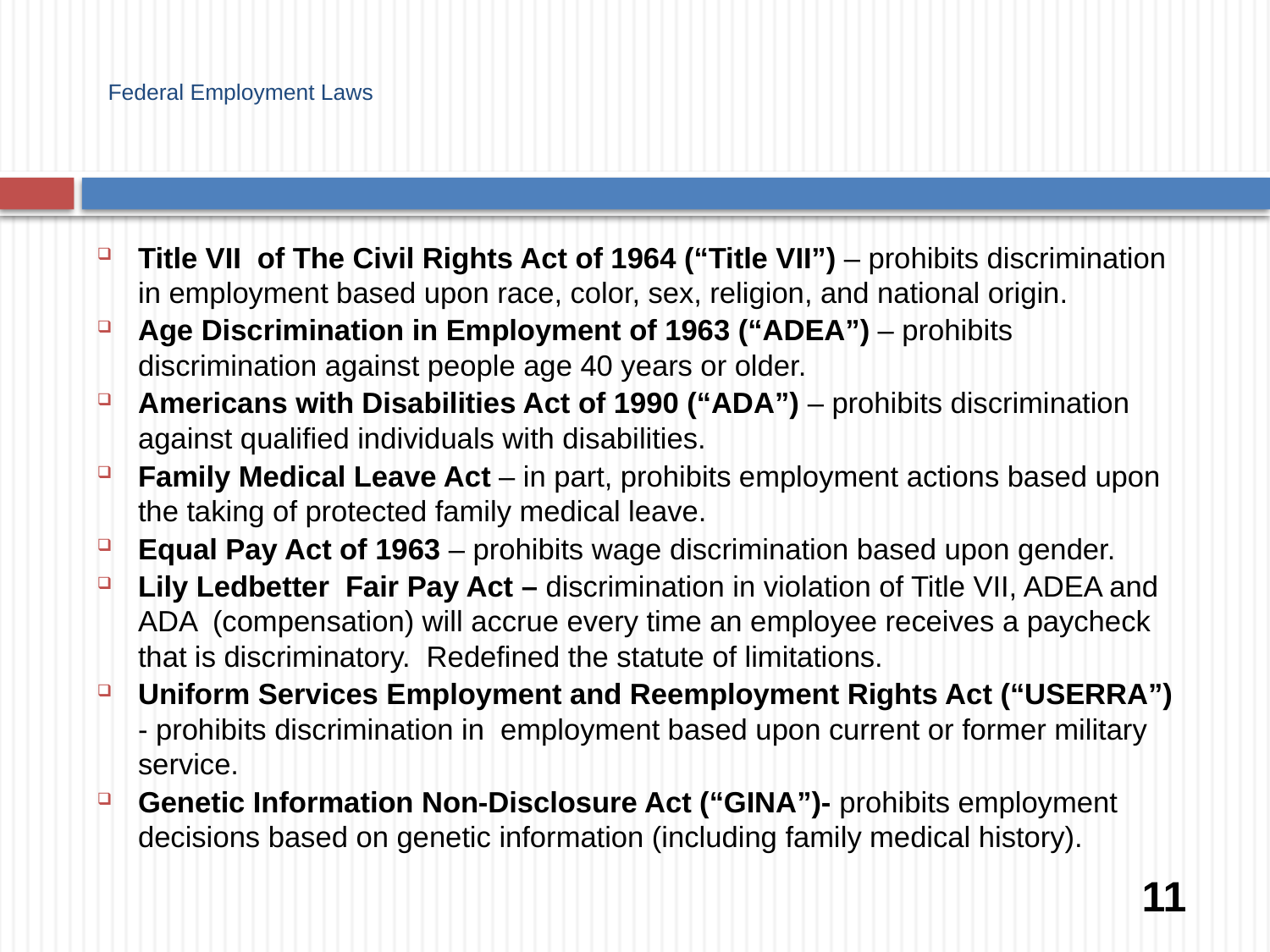

# Federal Employment Laws
Title VII  of The Civil Rights Act of 1964 (“Title VII”) – prohibits discrimination in employment based upon race, color, sex, religion, and national origin.
Age Discrimination in Employment of 1963 (“ADEA”) – prohibits discrimination against people age 40 years or older.
Americans with Disabilities Act of 1990 (“ADA”) – prohibits discrimination against qualified individuals with disabilities.
Family Medical Leave Act – in part, prohibits employment actions based upon the taking of protected family medical leave.
Equal Pay Act of 1963 – prohibits wage discrimination based upon gender.
Lily Ledbetter  Fair Pay Act – discrimination in violation of Title VII, ADEA and ADA  (compensation) will accrue every time an employee receives a paycheck that is discriminatory.  Redefined the statute of limitations.
Uniform Services Employment and Reemployment Rights Act (“USERRA”)  - prohibits discrimination in  employment based upon current or former military service.
Genetic Information Non-Disclosure Act (“GINA”)- prohibits employment decisions based on genetic information (including family medical history).

11